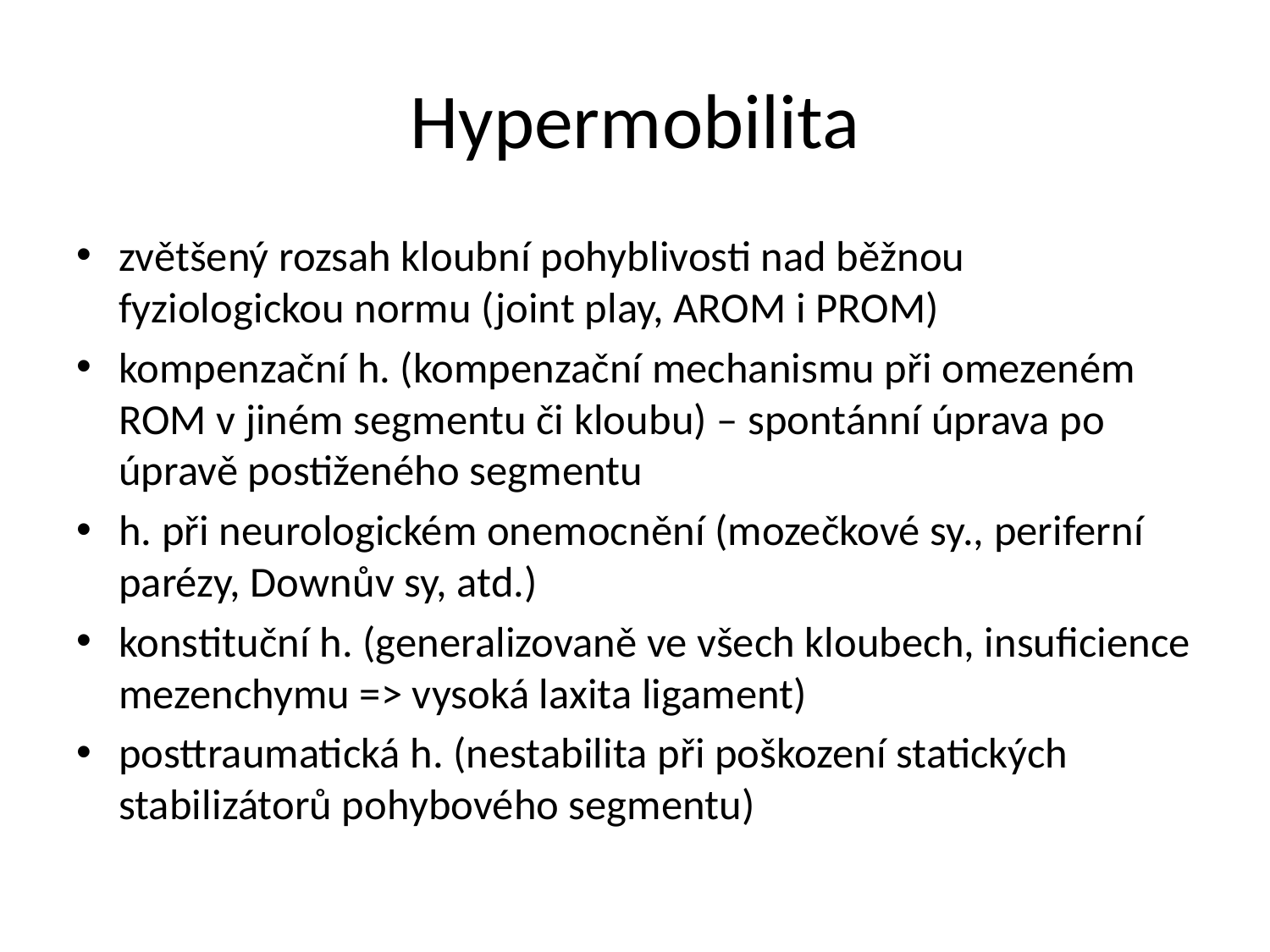

# Hypermobilita
zvětšený rozsah kloubní pohyblivosti nad běžnou fyziologickou normu (joint play, AROM i PROM)
kompenzační h. (kompenzační mechanismu při omezeném ROM v jiném segmentu či kloubu) – spontánní úprava po úpravě postiženého segmentu
h. při neurologickém onemocnění (mozečkové sy., periferní parézy, Downův sy, atd.)
konstituční h. (generalizovaně ve všech kloubech, insuficience mezenchymu => vysoká laxita ligament)
posttraumatická h. (nestabilita při poškození statických stabilizátorů pohybového segmentu)